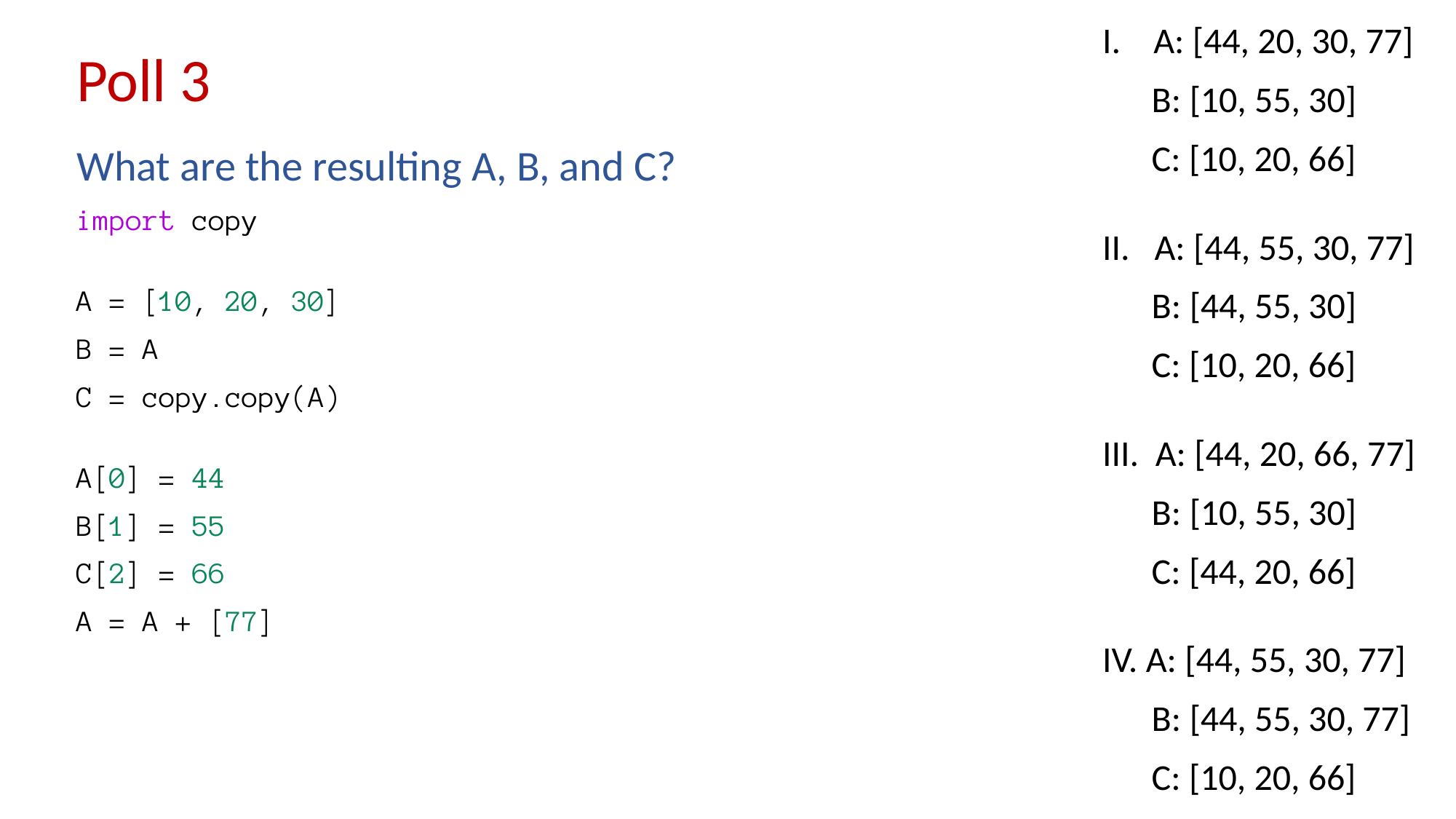

I.    A: [44, 20, 30, 77]
      B: [10, 55, 30]
      C: [10, 20, 66]

II.   A: [44, 55, 30, 77]
      B: [44, 55, 30]
      C: [10, 20, 66]

III.  A: [44, 20, 66, 77]
      B: [10, 55, 30]
      C: [44, 20, 66]

IV. A: [44, 55, 30, 77]
      B: [44, 55, 30, 77]
      C: [10, 20, 66]

# Poll 3
What are the resulting A, B, and C?
import copy
A = [10, 20, 30]
B = A
C = copy.copy(A)
A[0] = 44
B[1] = 55
C[2] = 66
A = A + [77]